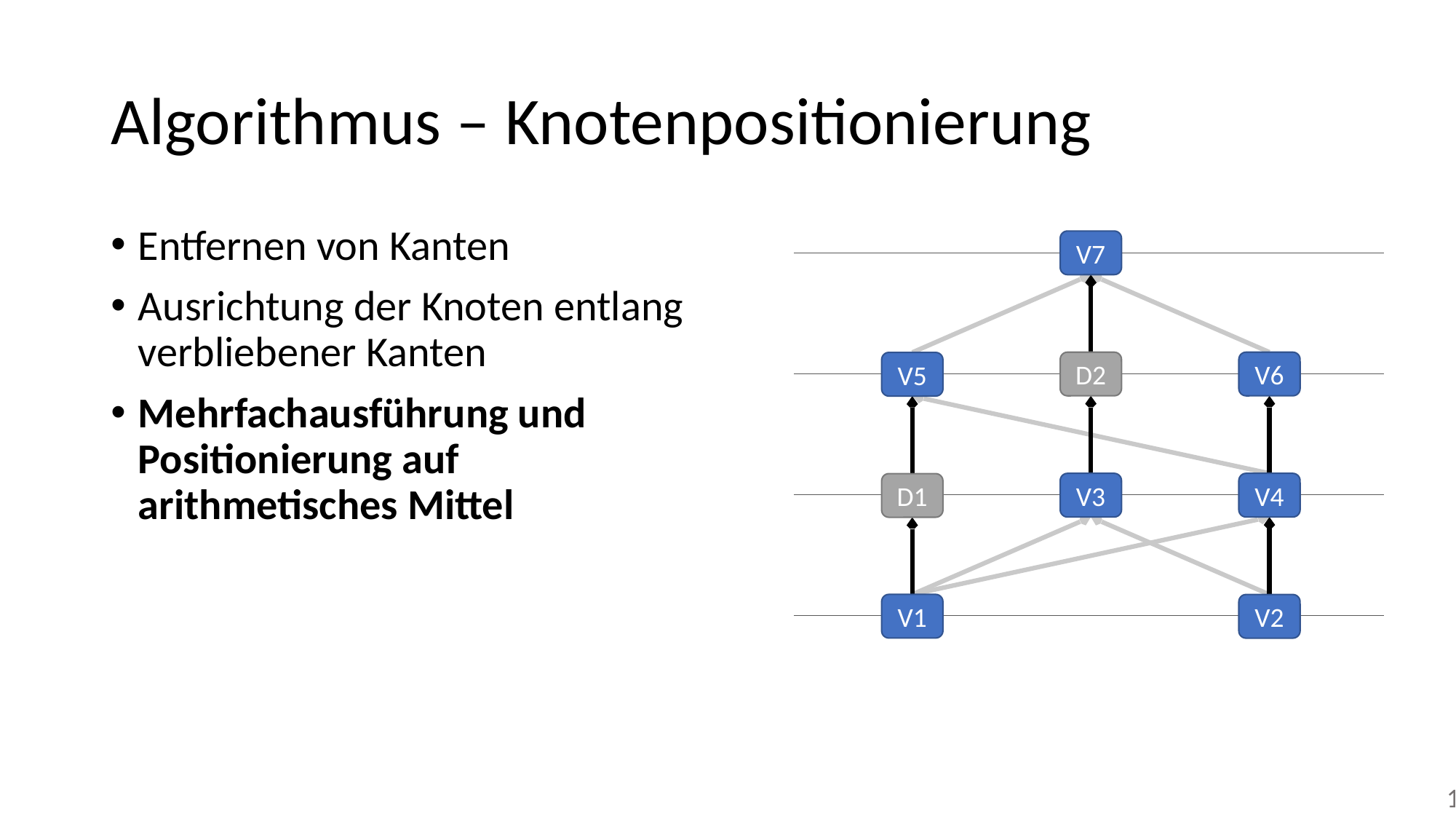

# Algorithmus – Knotenpositionierung
Entfernen von Kanten
Ausrichtung der Knoten entlang verbliebener Kanten
Mehrfachausführung und Positionierung auf arithmetisches Mittel
V7
D2
V6
V5
V3
V4
D1
V1
V2
128